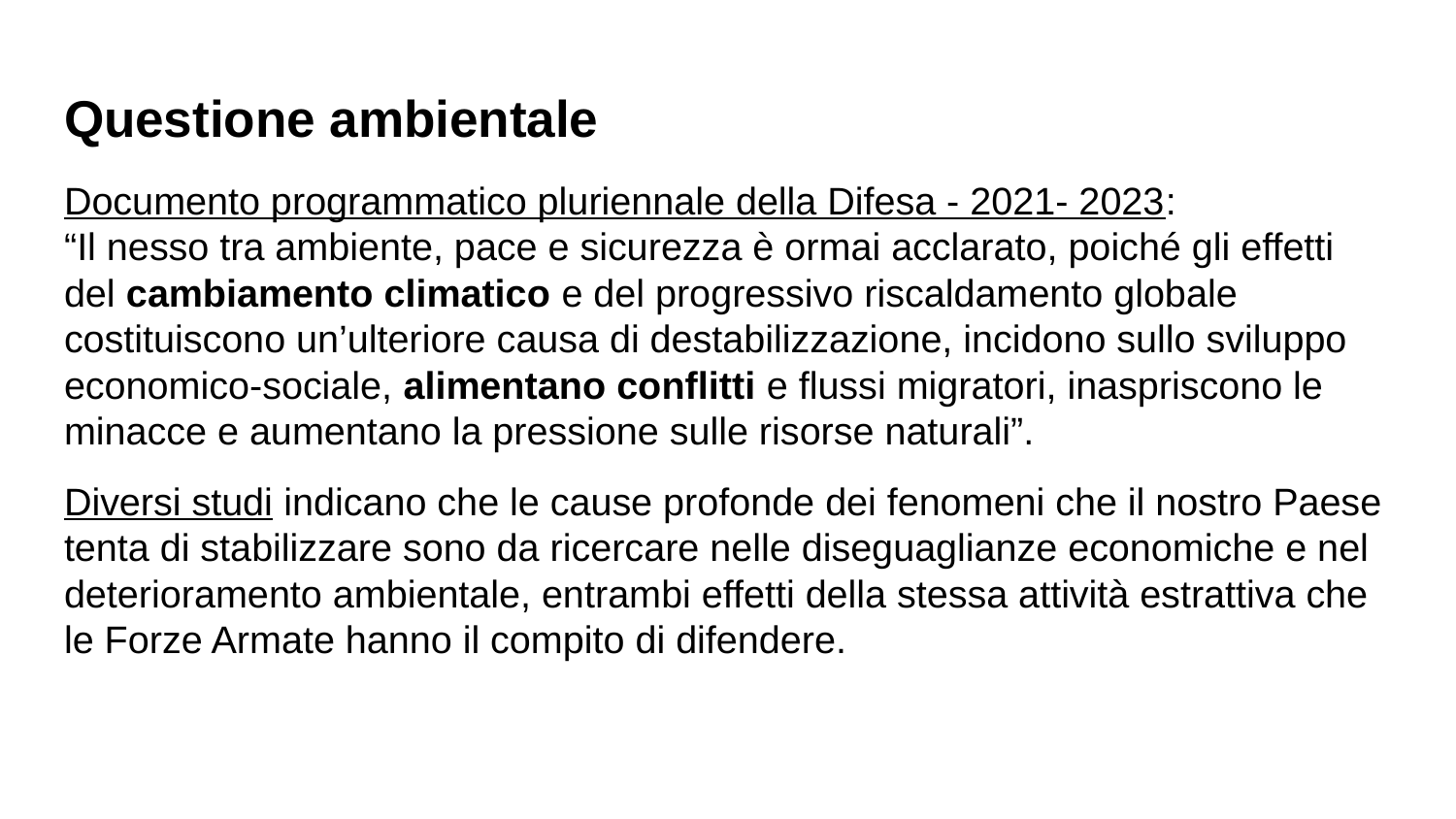

# Questione ambientale
Documento programmatico pluriennale della Difesa - 2021- 2023:
“Il nesso tra ambiente, pace e sicurezza è ormai acclarato, poiché gli effetti del cambiamento climatico e del progressivo riscaldamento globale costituiscono un’ulteriore causa di destabilizzazione, incidono sullo sviluppo economico-sociale, alimentano conflitti e flussi migratori, inaspriscono le minacce e aumentano la pressione sulle risorse naturali”.
Diversi studi indicano che le cause profonde dei fenomeni che il nostro Paese tenta di stabilizzare sono da ricercare nelle diseguaglianze economiche e nel deterioramento ambientale, entrambi effetti della stessa attività estrattiva che le Forze Armate hanno il compito di difendere.